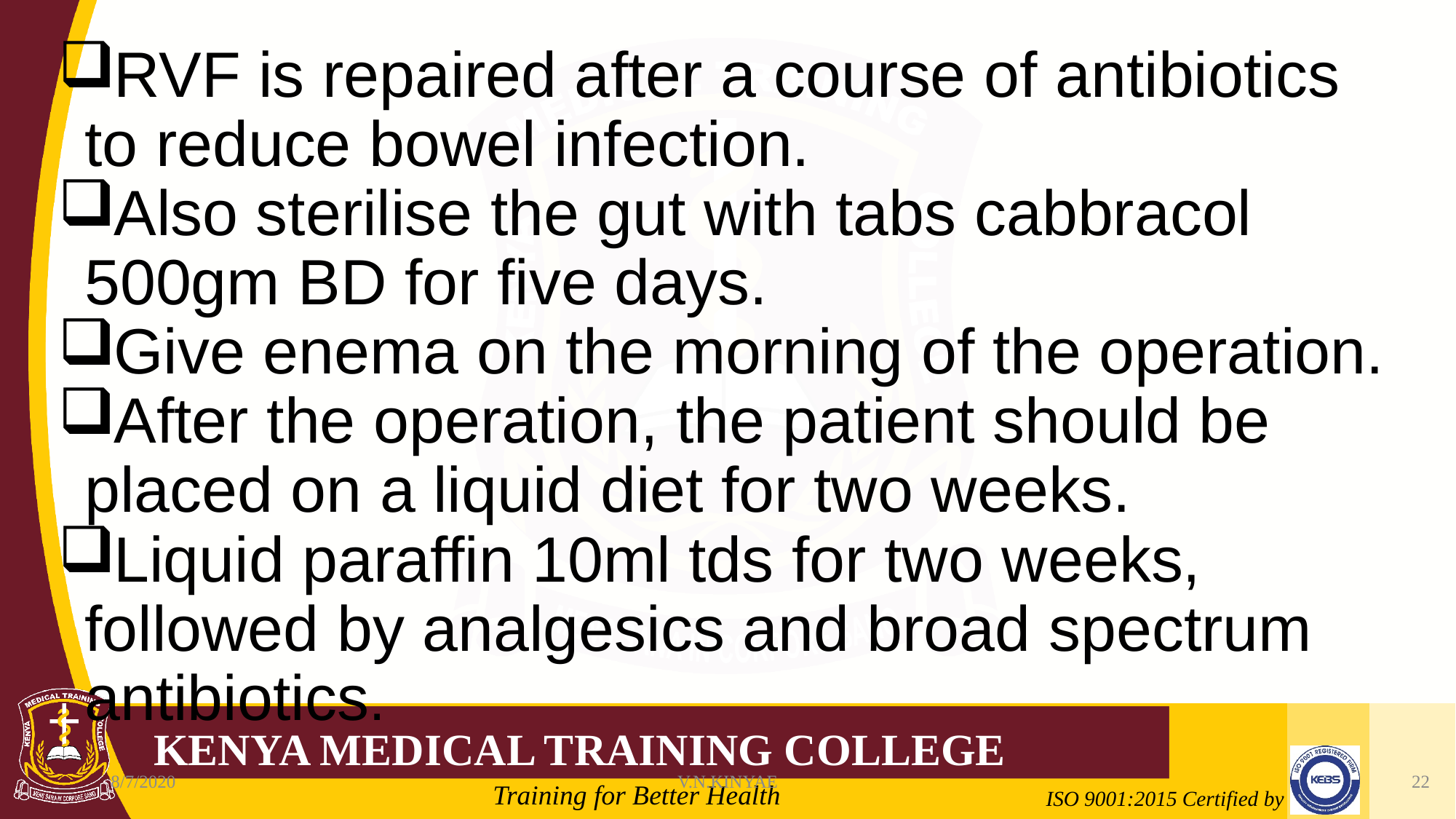

RVF is repaired after a course of antibiotics to reduce bowel infection.
Also sterilise the gut with tabs cabbracol 500gm BD for five days.
Give enema on the morning of the operation.
After the operation, the patient should be placed on a liquid diet for two weeks.
Liquid paraffin 10ml tds for two weeks, followed by analgesics and broad spectrum antibiotics.

8/7/2020
V.N.KINYAE
22